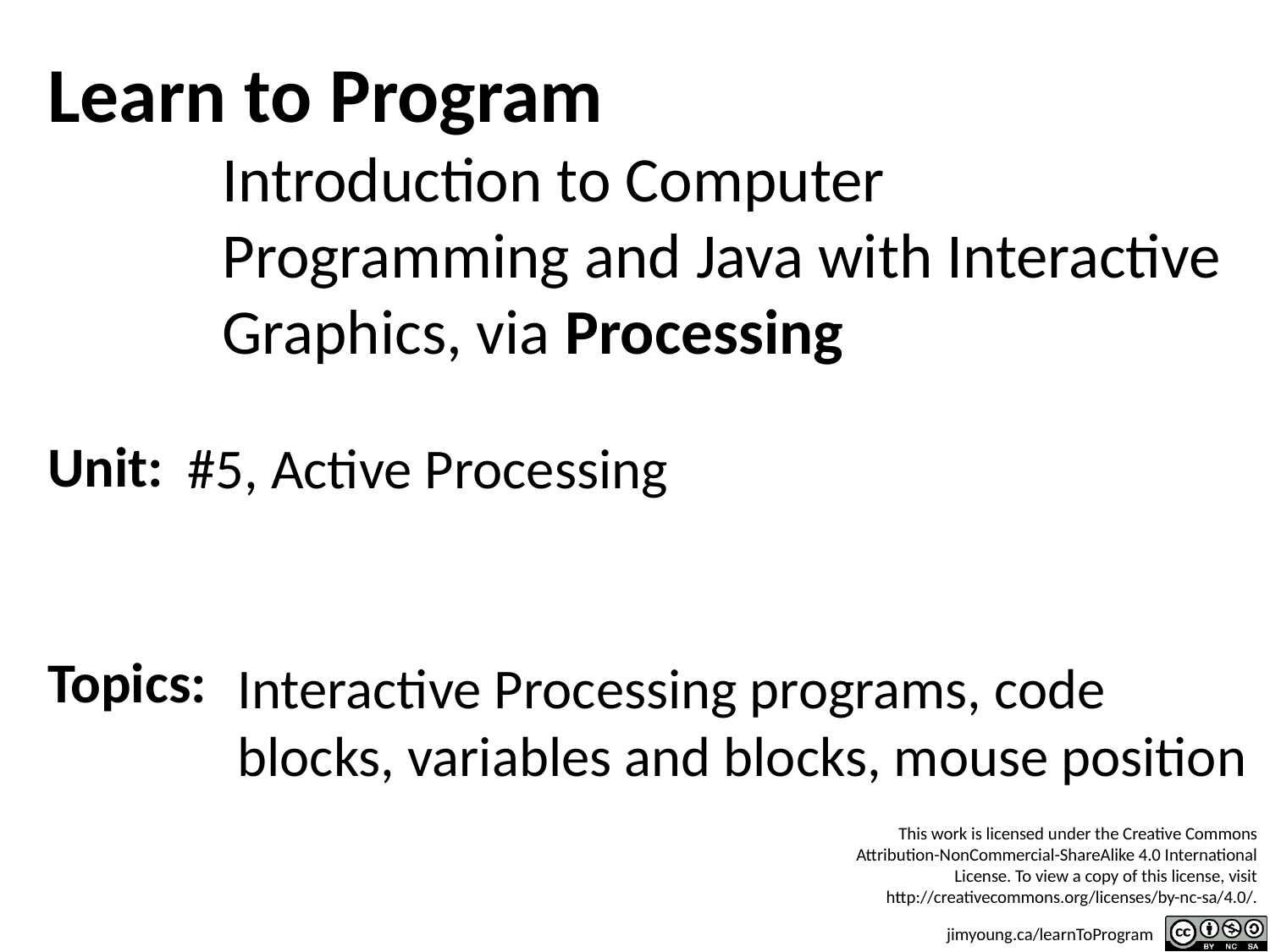

#5, Active Processing
Interactive Processing programs, code blocks, variables and blocks, mouse position